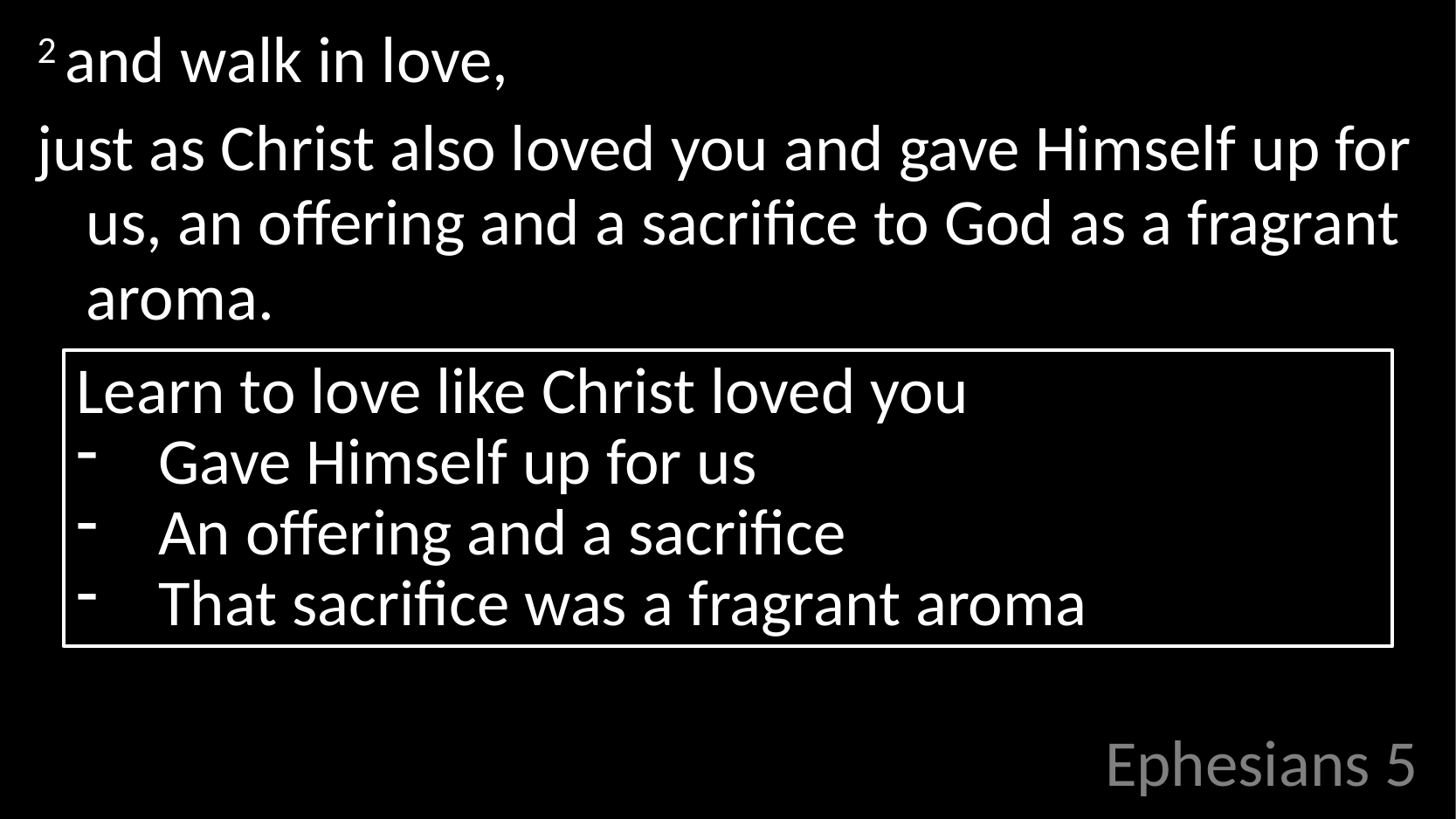

2 and walk in love,
just as Christ also loved you and gave Himself up for us, an offering and a sacrifice to God as a fragrant aroma.
Learn to love like Christ loved you
Gave Himself up for us
An offering and a sacrifice
That sacrifice was a fragrant aroma
# Ephesians 5